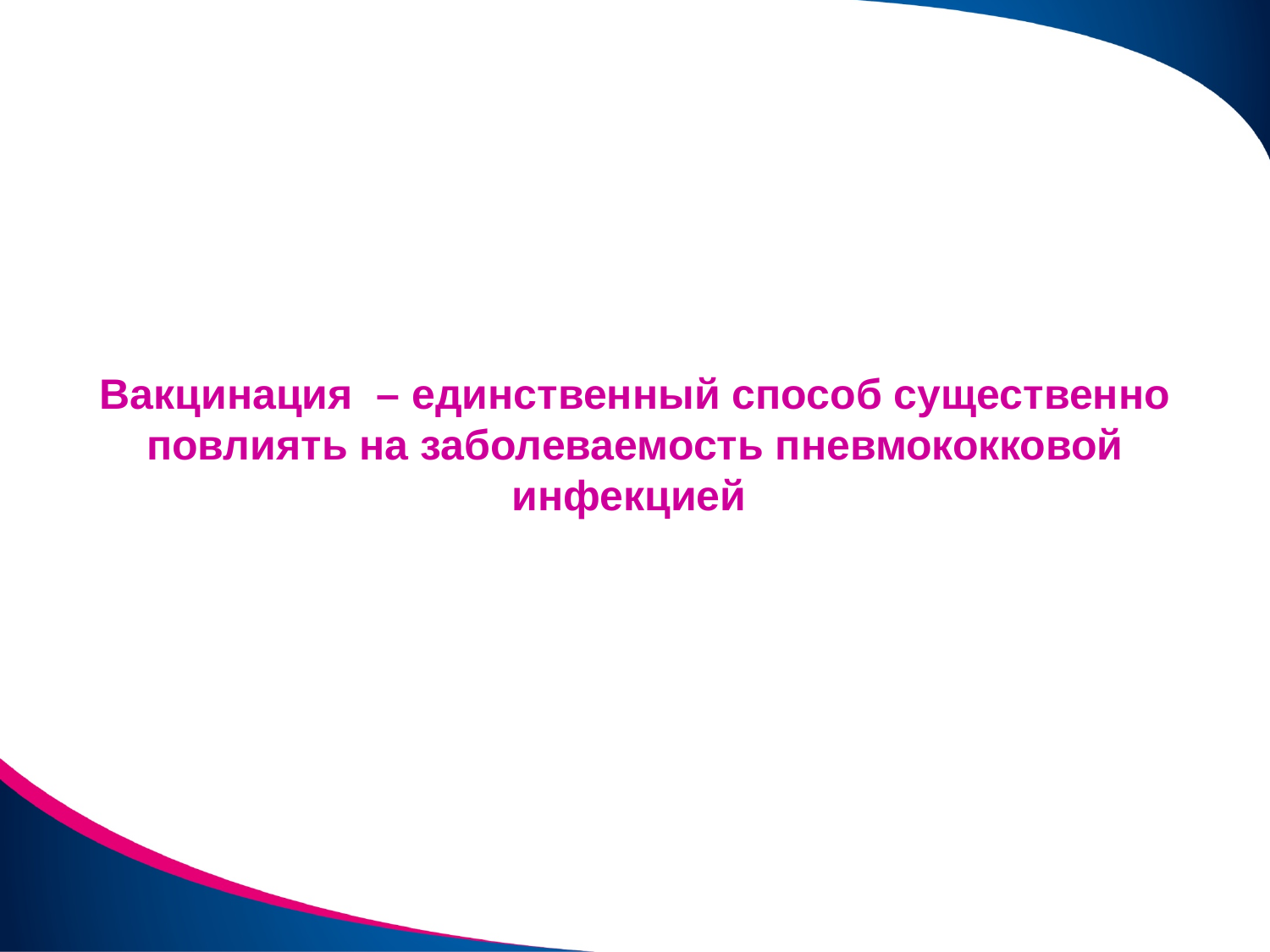

Вакцинация  – единственный способ существенно повлиять на заболеваемость пневмококковой инфекцией